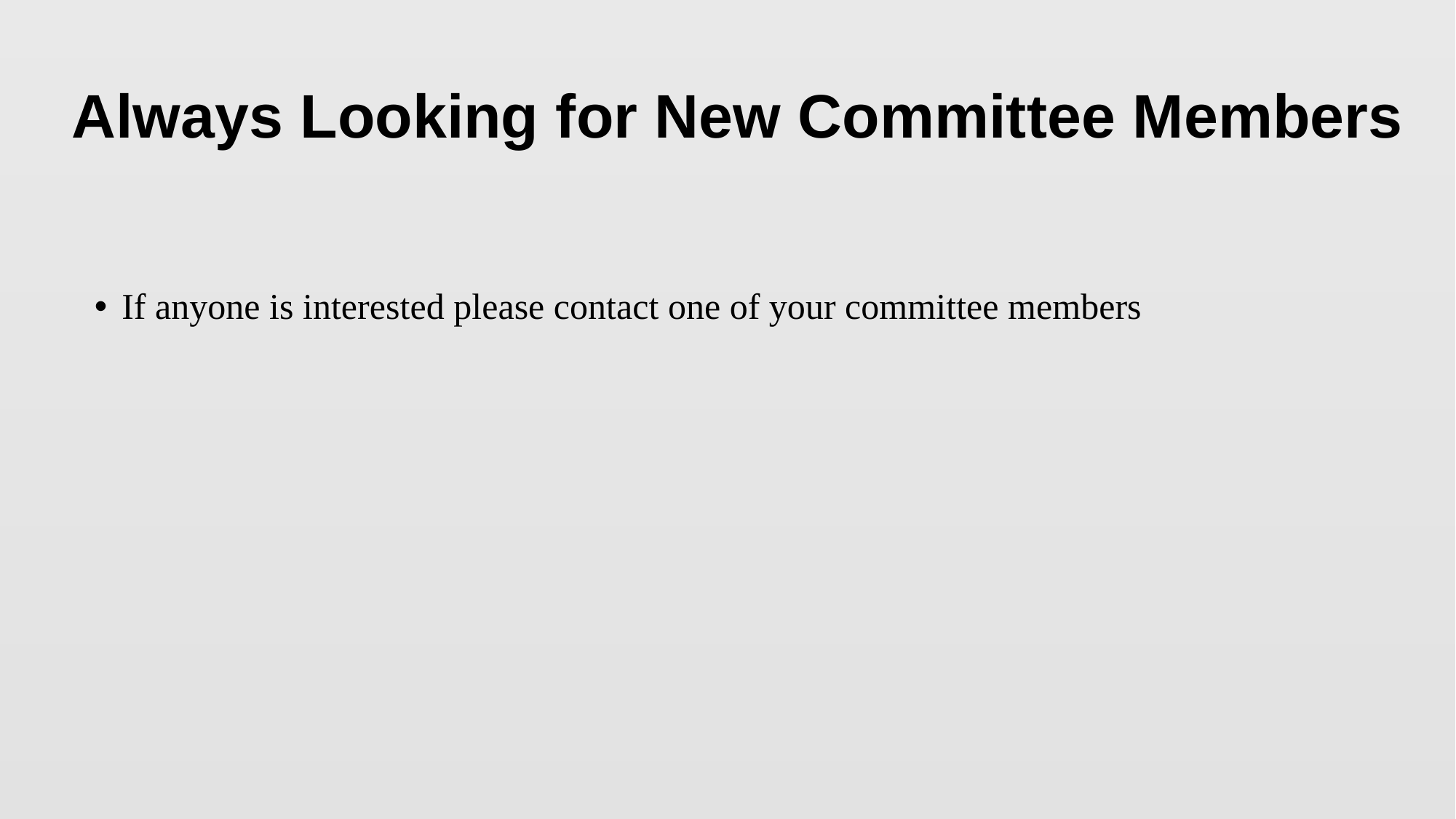

# Always Looking for New Committee Members
If anyone is interested please contact one of your committee members